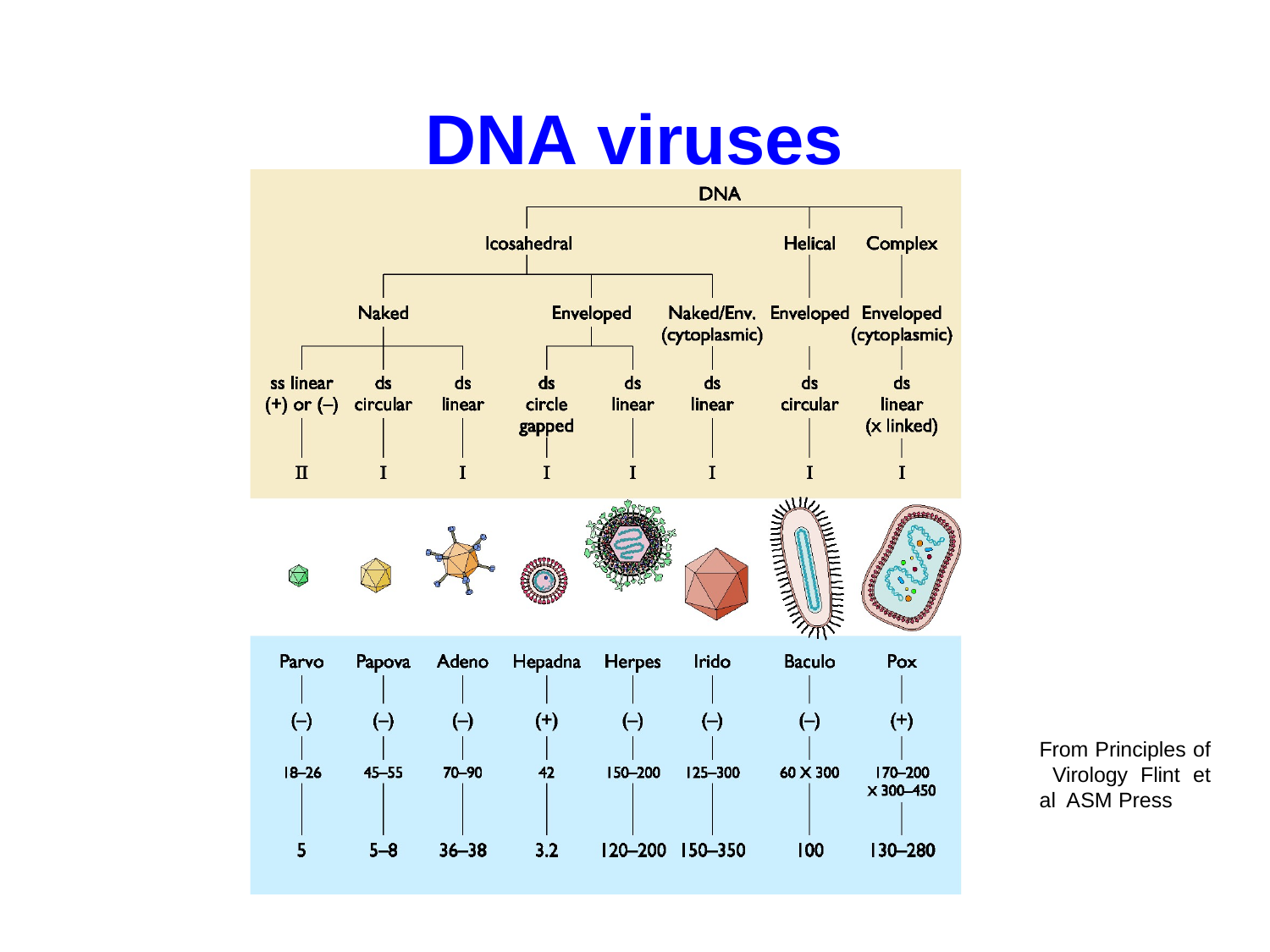

# DNA viruses

From Principles of  Virology Flint et al  ASM Press